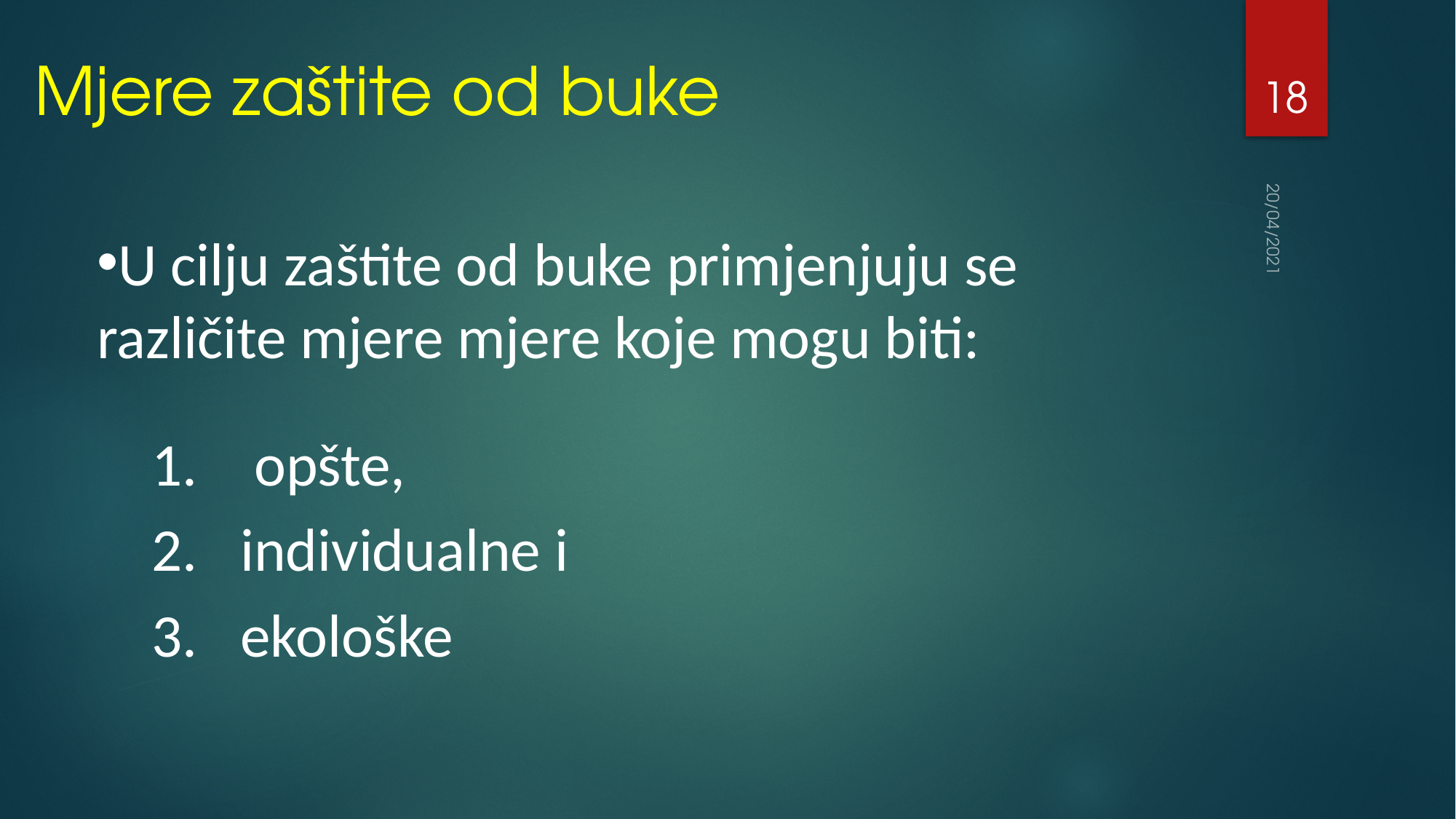

18
# Mjere zaštite od buke
20/04/2021
U cilju zaštite od buke primjenjuju se različite mjere mjere koje mogu biti:

 opšte,

individualne i

ekološke